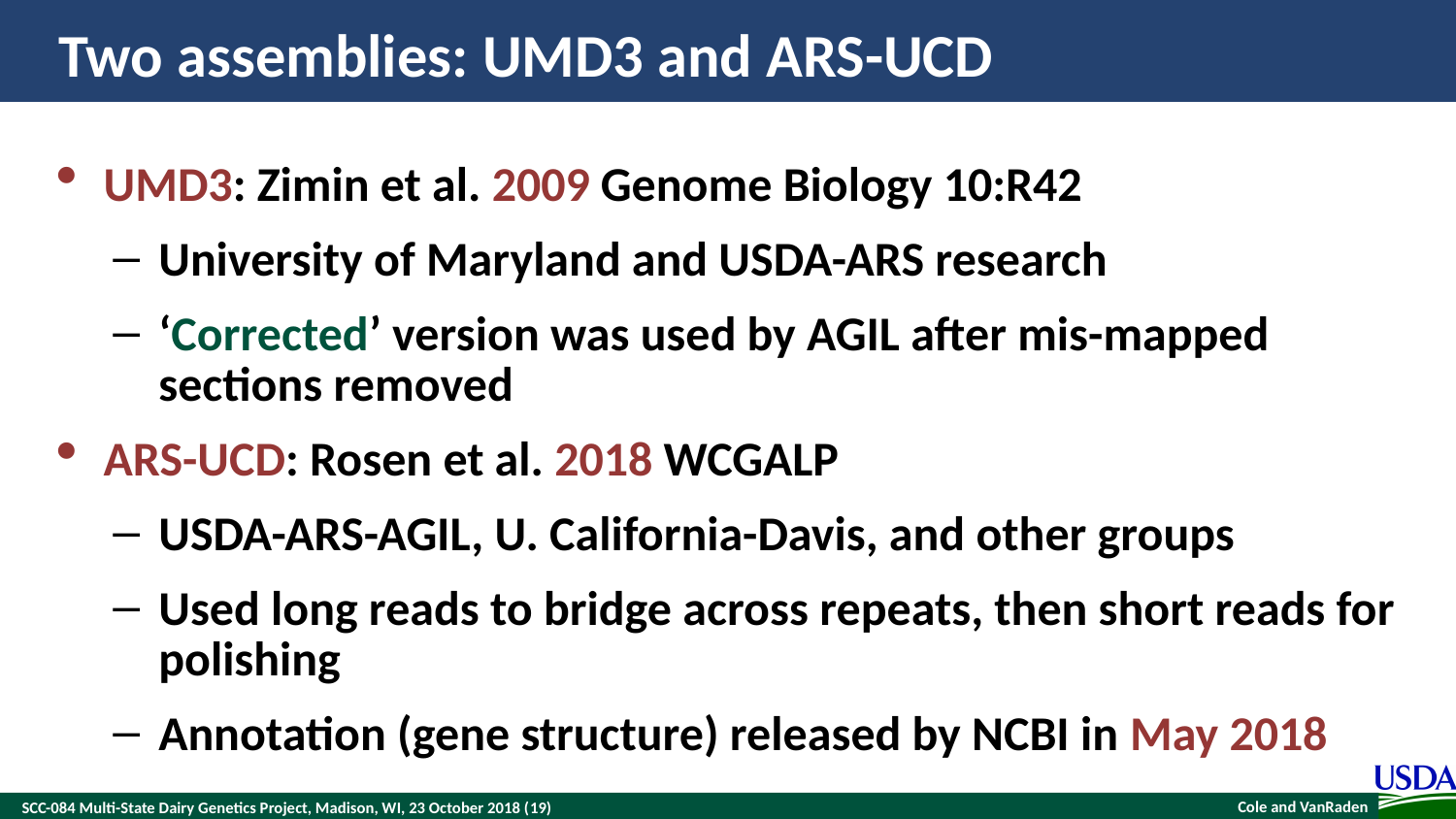

# Two assemblies: UMD3 and ARS-UCD
UMD3: Zimin et al. 2009 Genome Biology 10:R42
University of Maryland and USDA-ARS research
‘Corrected’ version was used by AGIL after mis-mapped sections removed
ARS-UCD: Rosen et al. 2018 WCGALP
USDA-ARS-AGIL, U. California-Davis, and other groups
Used long reads to bridge across repeats, then short reads for polishing
Annotation (gene structure) released by NCBI in May 2018